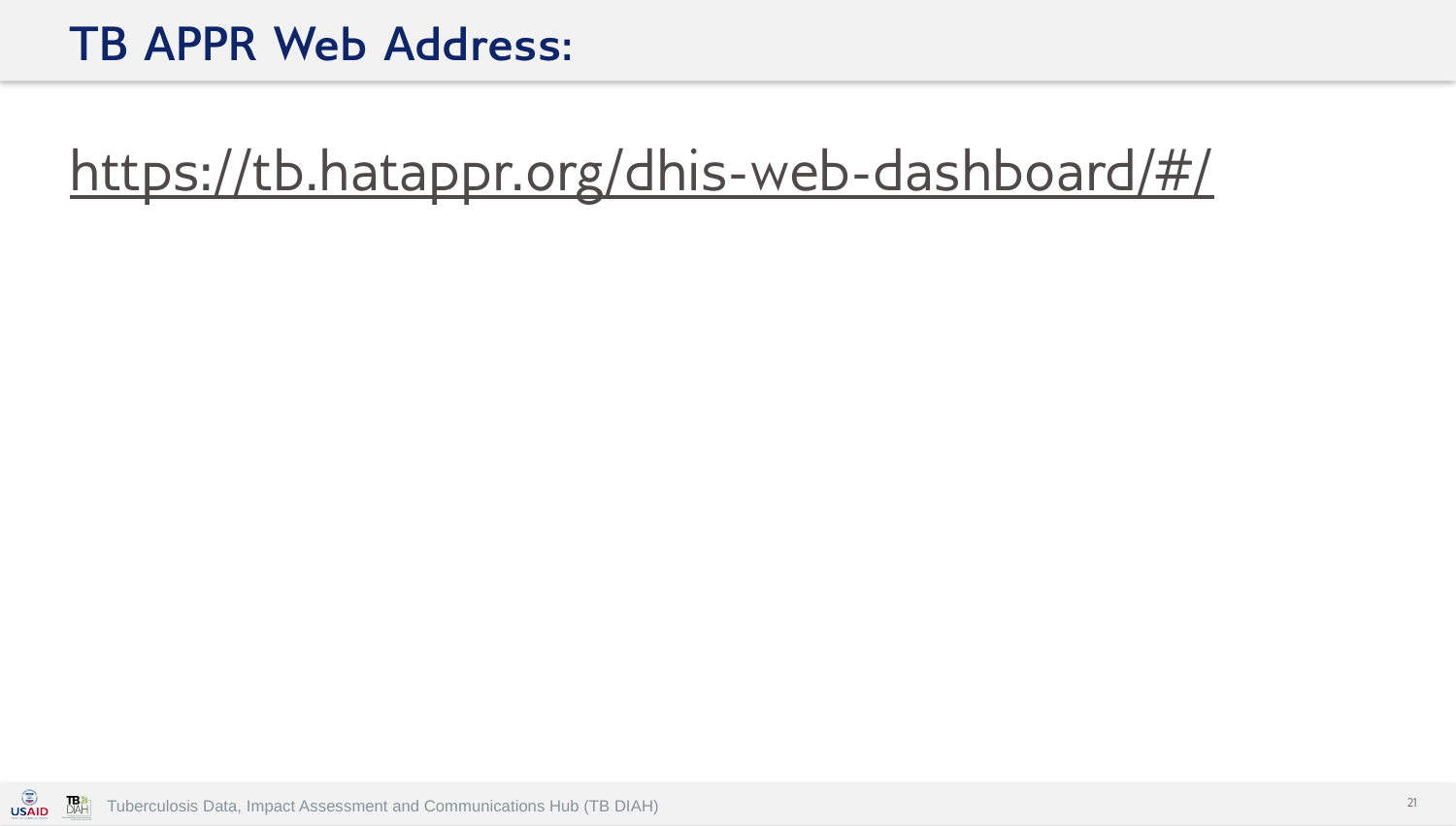

# TB APPR Web Address:
https://tb.hatappr.org/dhis-web-dashboard/#/
21